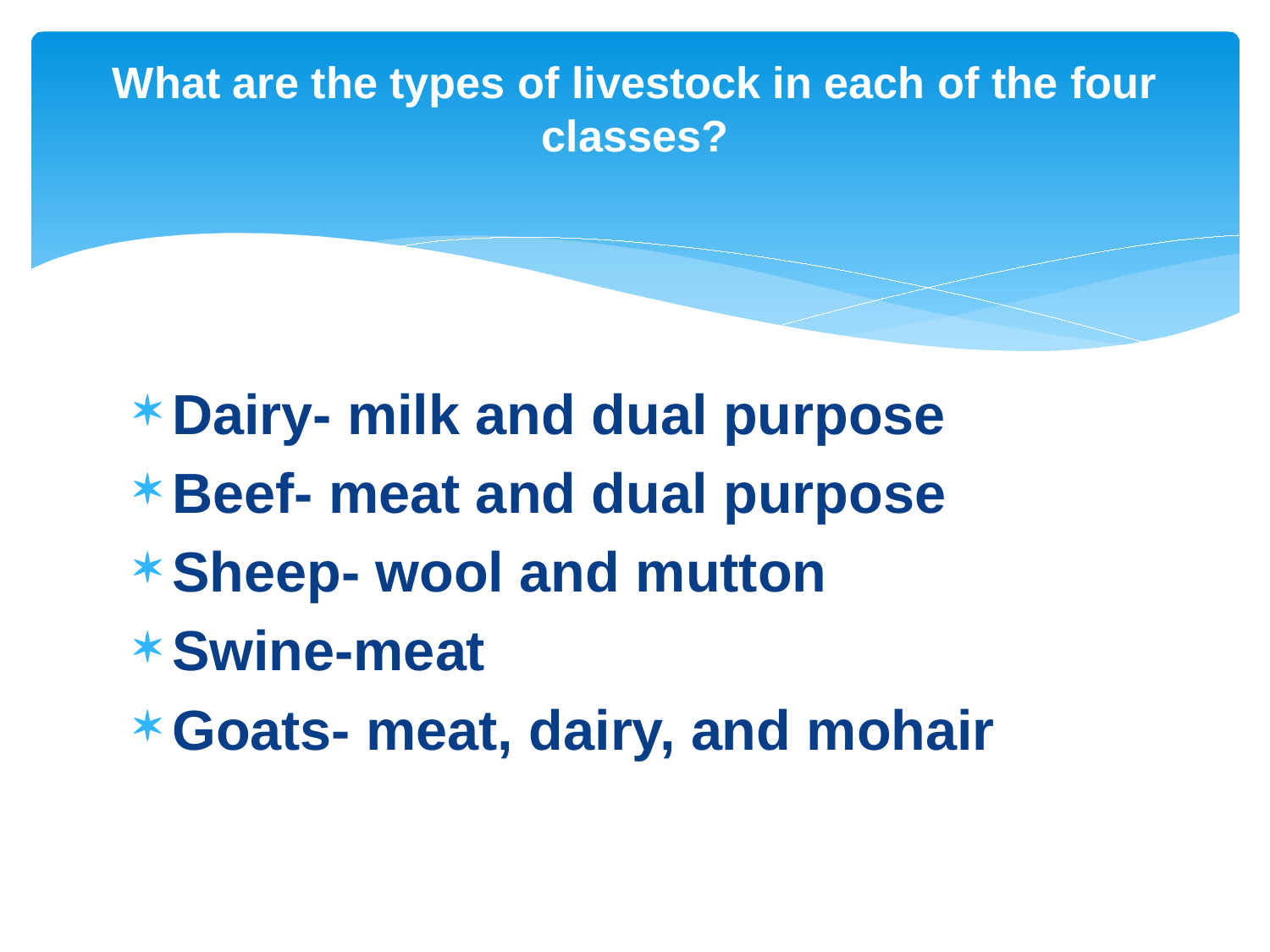

# What are the types of livestock in each of the four classes?
Dairy- milk and dual purpose
Beef- meat and dual purpose
Sheep- wool and mutton
Swine-meat
Goats- meat, dairy, and mohair